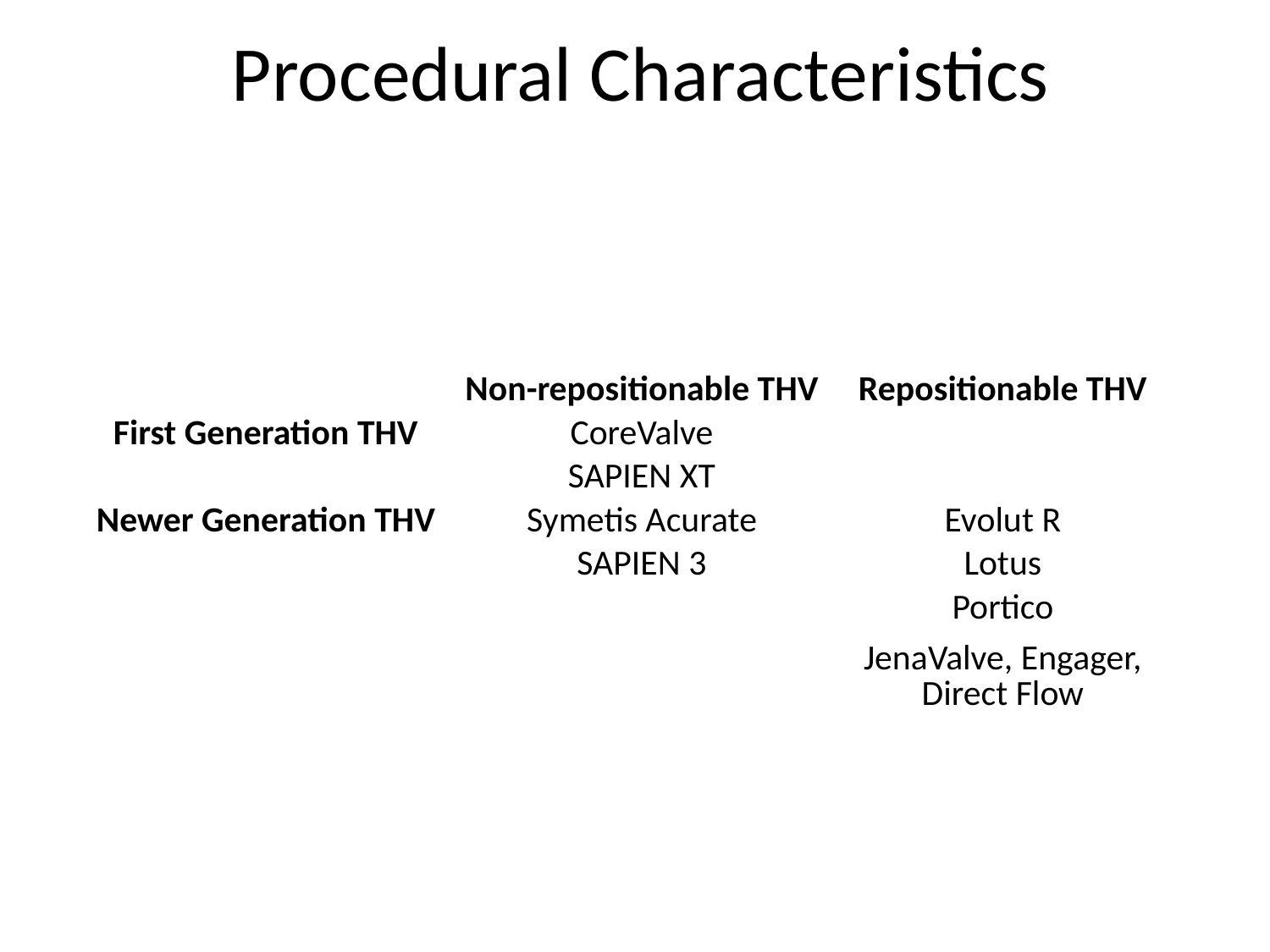

Procedural Characteristics
|  | Non-repositionable THV | Repositionable THV |
| --- | --- | --- |
| First Generation THV | CoreValve |  |
|  | SAPIEN XT |  |
| Newer Generation THV | Symetis Acurate | Evolut R |
|  | SAPIEN 3 | Lotus |
|  |  | Portico |
|  |  | JenaValve, Engager, Direct Flow |